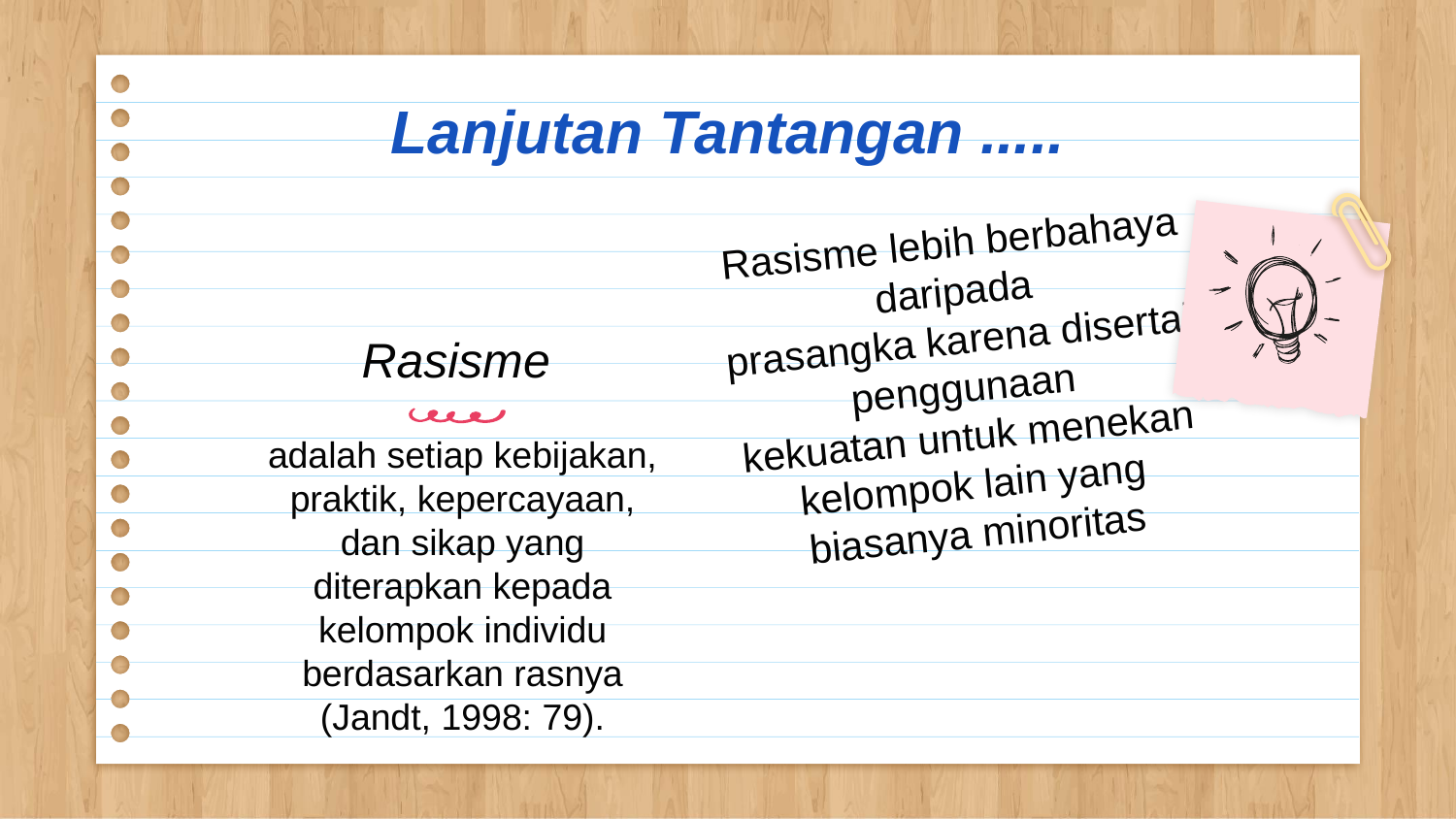

Lanjutan Tantangan .....

Rasisme lebih berbahaya daripada
prasangka karena disertai penggunaan
kekuatan untuk menekan kelompok lain yang biasanya minoritas

Rasisme

adalah setiap kebijakan,
praktik, kepercayaan, dan sikap yang
diterapkan kepada kelompok individu
berdasarkan rasnya (Jandt, 1998: 79).